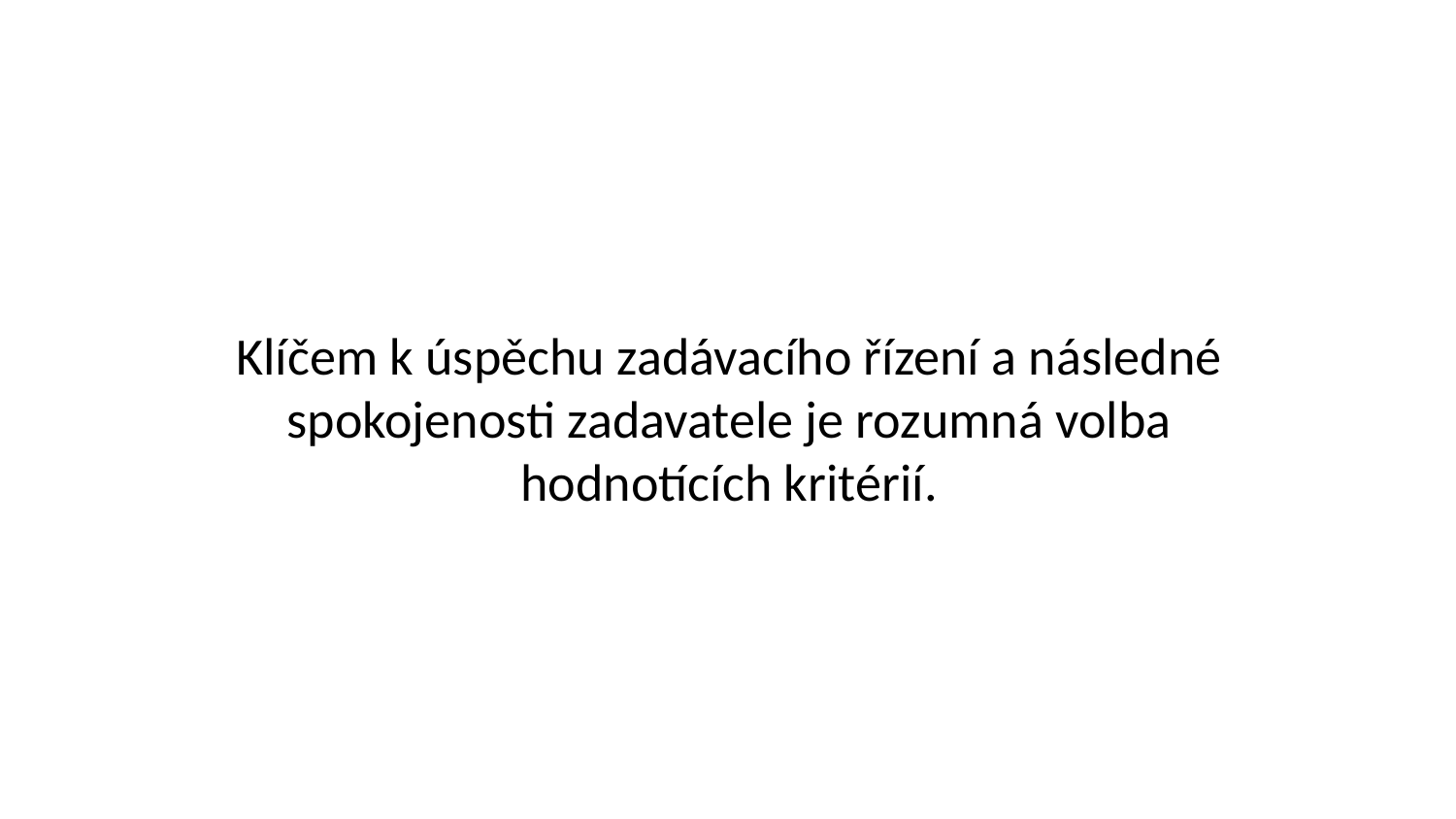

Klíčem k úspěchu zadávacího řízení a následné spokojenosti zadavatele je rozumná volba hodnotících kritérií.